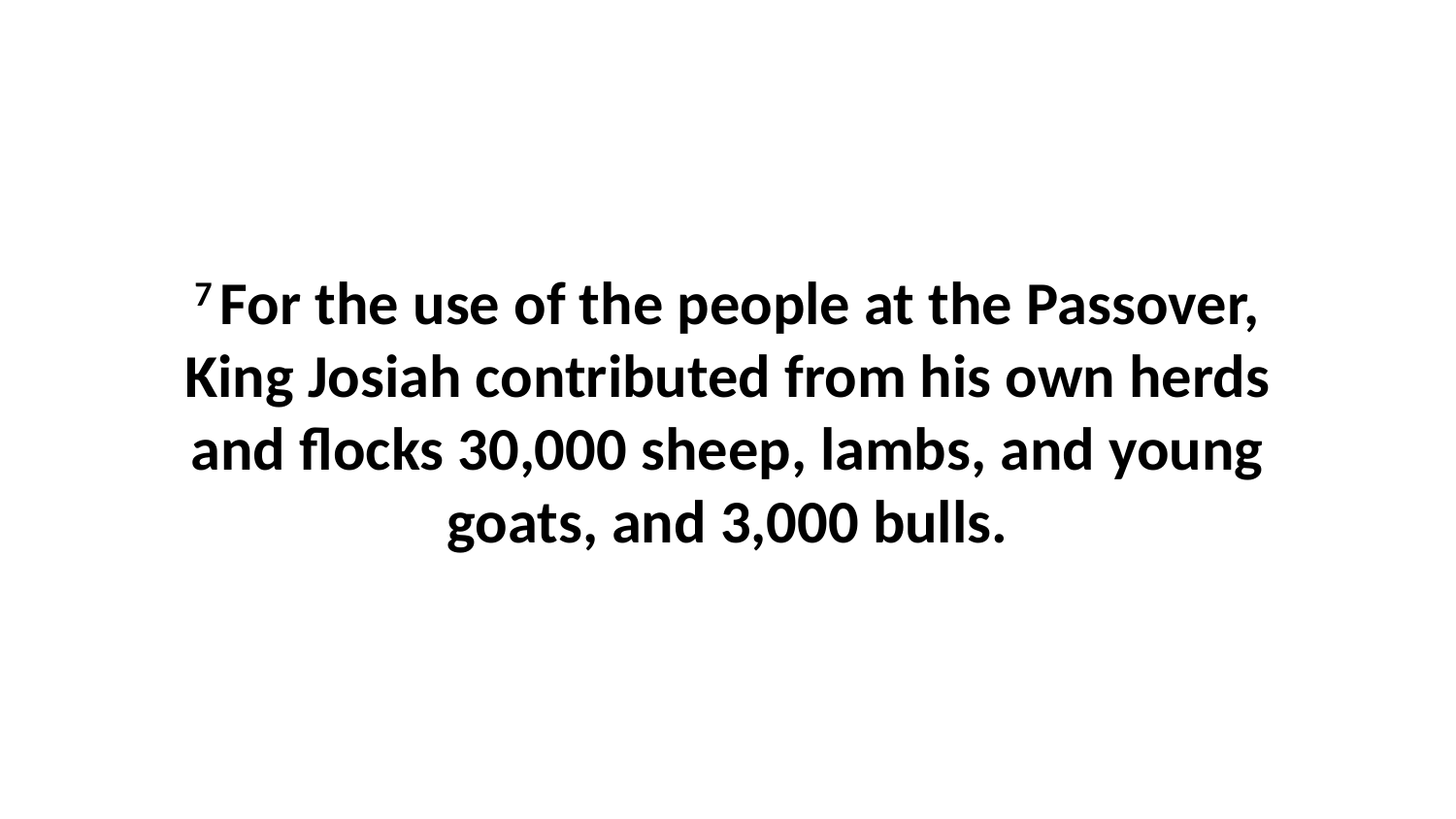

7 For the use of the people at the Passover, King Josiah contributed from his own herds and flocks 30,000 sheep, lambs, and young goats, and 3,000 bulls.